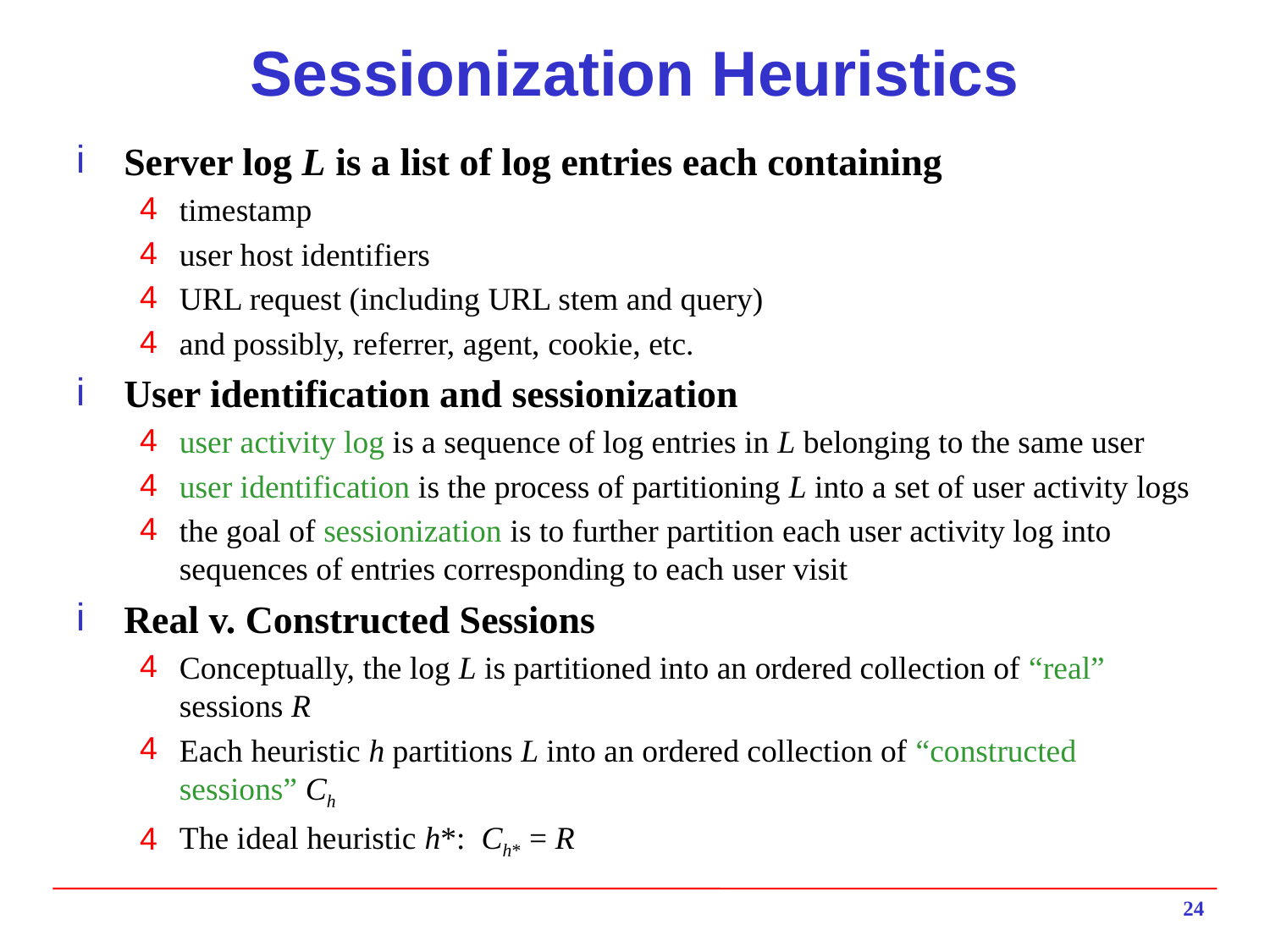

# Sessionization Heuristics
Server log L is a list of log entries each containing
timestamp
user host identifiers
URL request (including URL stem and query)
and possibly, referrer, agent, cookie, etc.
User identification and sessionization
user activity log is a sequence of log entries in L belonging to the same user
user identification is the process of partitioning L into a set of user activity logs
the goal of sessionization is to further partition each user activity log into sequences of entries corresponding to each user visit
Real v. Constructed Sessions
Conceptually, the log L is partitioned into an ordered collection of “real” sessions R
Each heuristic h partitions L into an ordered collection of “constructed sessions” Ch
The ideal heuristic h*:  Ch* = R
24